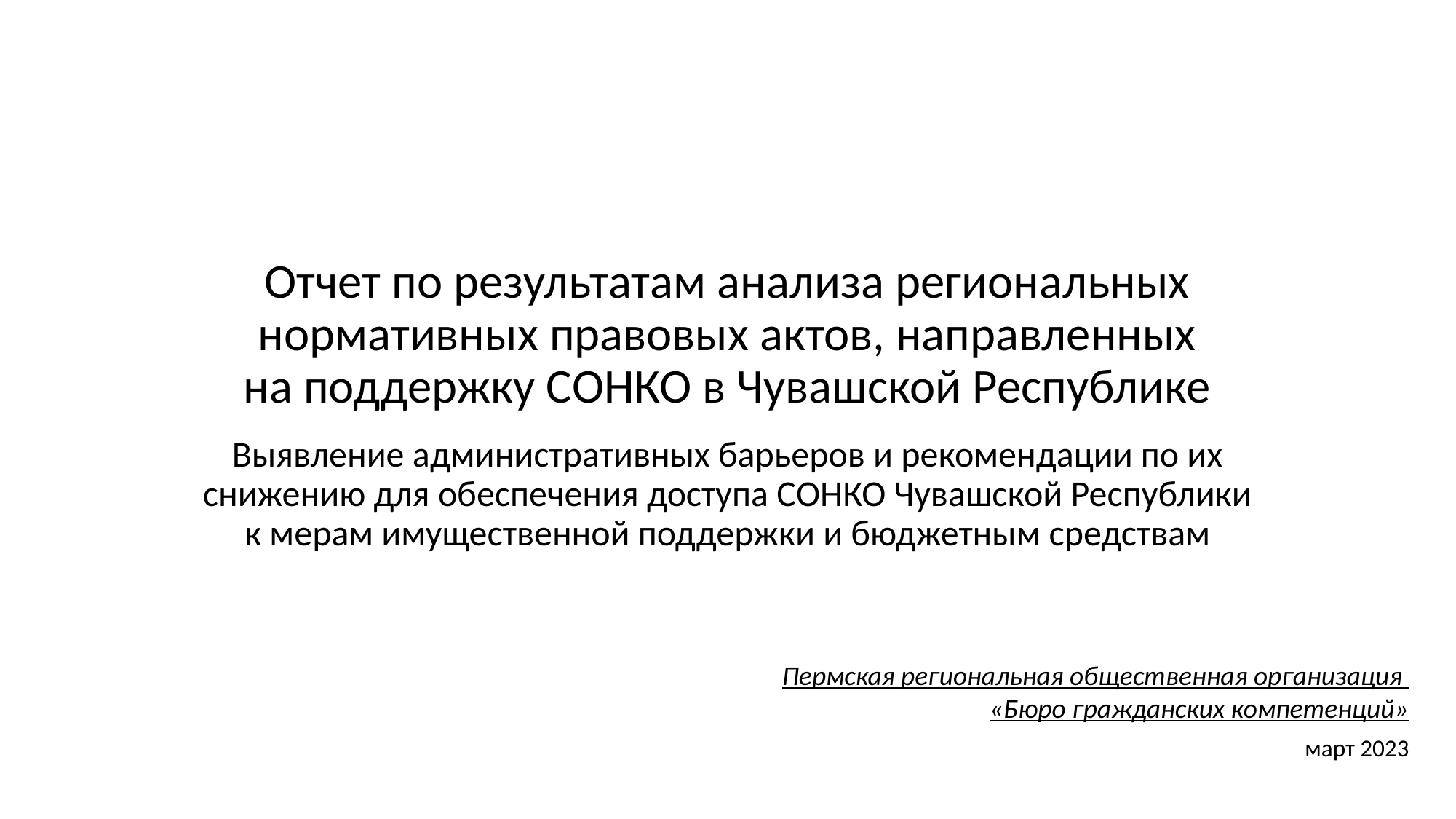

# Отчет по результатам анализа региональных нормативных правовых актов, направленных на поддержку СОНКО в Чувашской Республике
Выявление административных барьеров и рекомендации по их снижению для обеспечения доступа СОНКО Чувашской Республики к мерам имущественной поддержки и бюджетным средствам
Пермская региональная общественная организация
«Бюро гражданских компетенций»
март 2023